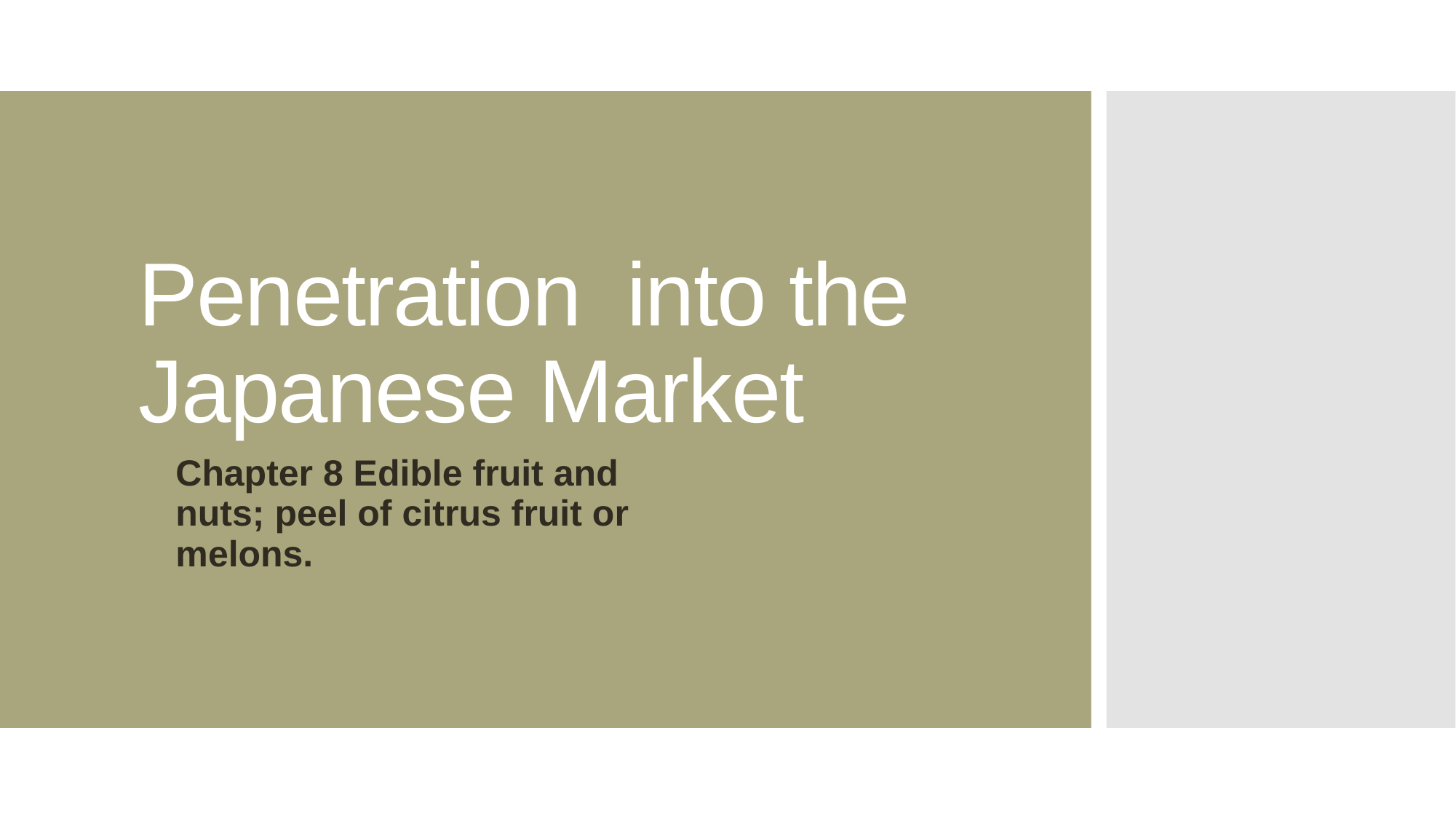

# Penetration  into the Japanese Market
| Chapter 8 Edible fruit and nuts; peel of citrus fruit or melons. |  |
| --- | --- |